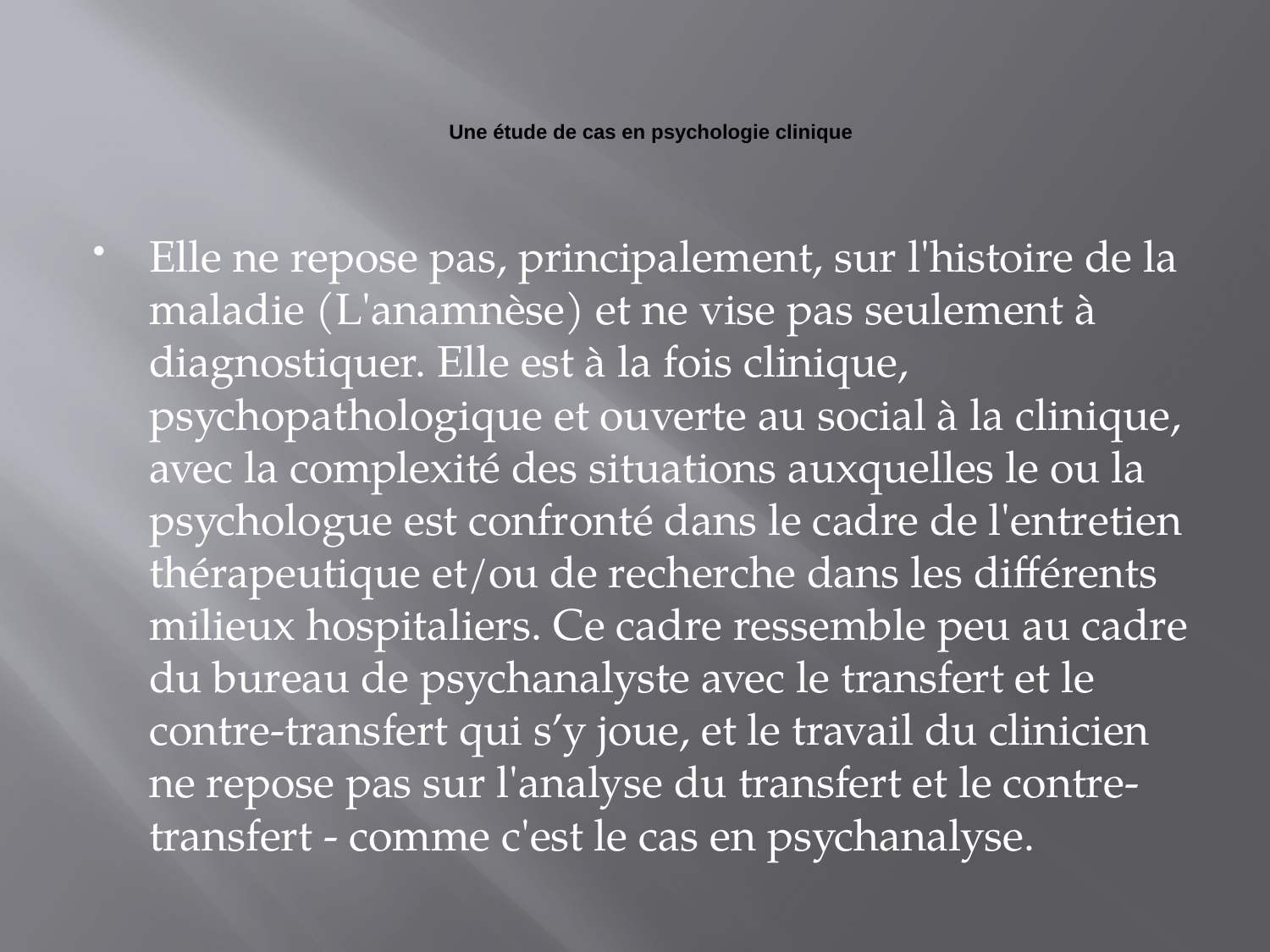

# Une étude de cas en psychologie clinique
Elle ne repose pas, principalement, sur l'histoire de la maladie (L'anamnèse) et ne vise pas seulement à diagnostiquer. Elle est à la fois clinique, psychopathologique et ouverte au social à la clinique, avec la complexité des situations auxquelles le ou la psychologue est confronté dans le cadre de l'entretien thérapeutique et/ou de recherche dans les différents milieux hospitaliers. Ce cadre ressemble peu au cadre du bureau de psychanalyste avec le transfert et le contre-transfert qui s’y joue, et le travail du clinicien ne repose pas sur l'analyse du transfert et le contre-transfert - comme c'est le cas en psychanalyse.